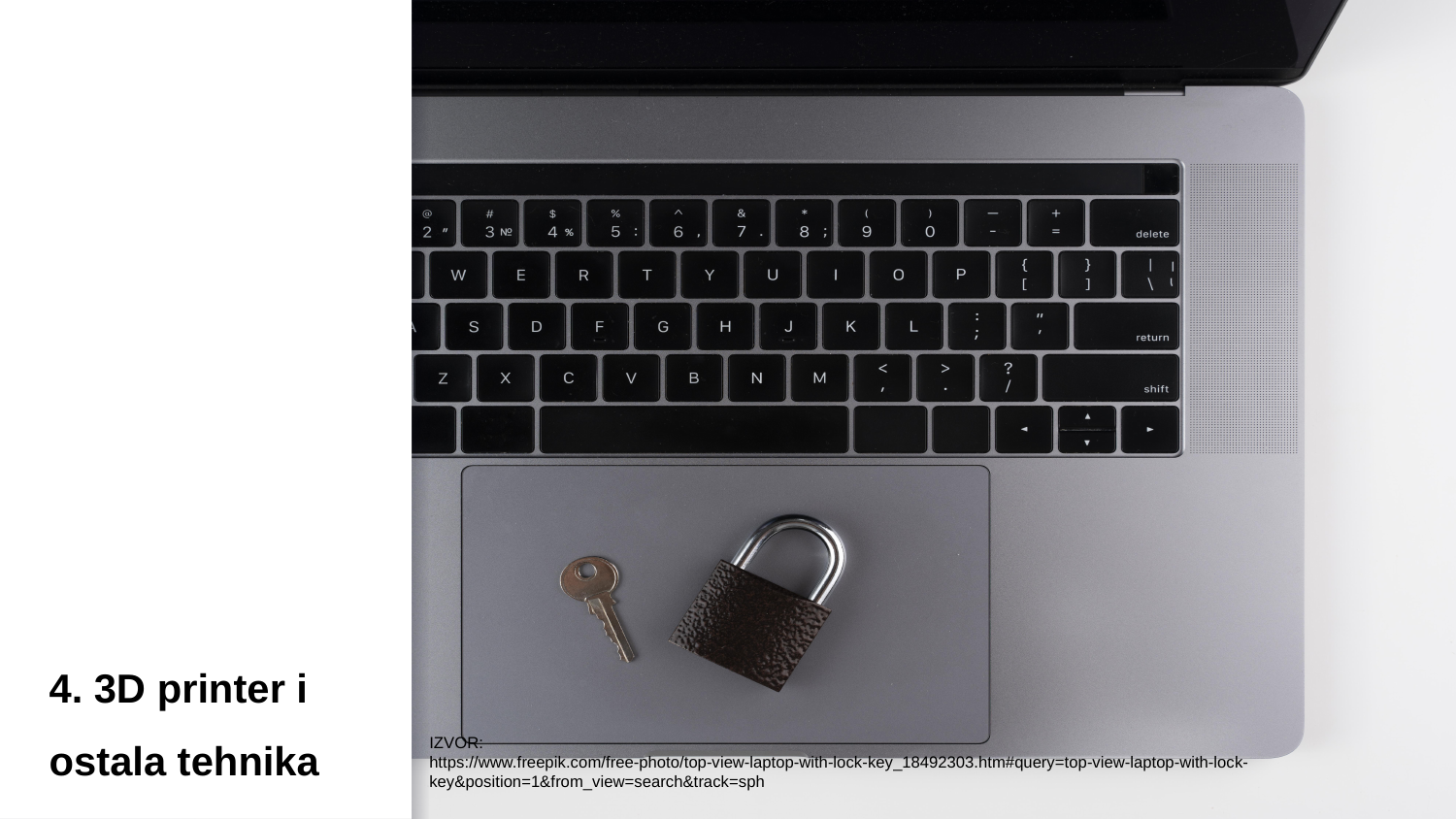

# 4. 3D printer i ostala tehnika
IZVOR:
https://www.freepik.com/free-photo/top-view-laptop-with-lock-key_18492303.htm#query=top-view-laptop-with-lock-key&position=1&from_view=search&track=sph